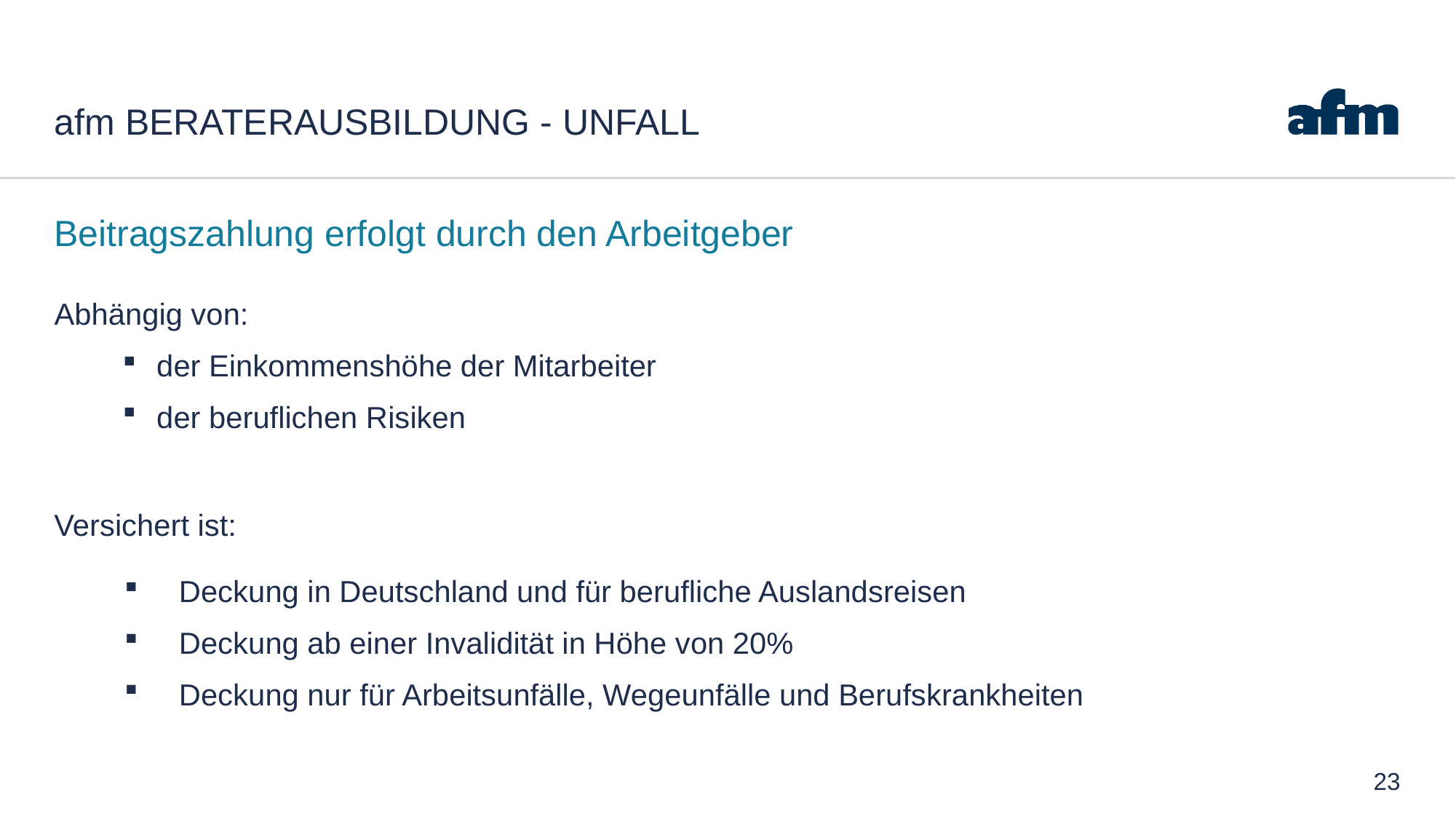

# afm Beraterausbildung - Unfall
Beitragszahlung erfolgt durch den Arbeitgeber

Abhängig von:
der Einkommenshöhe der Mitarbeiter
der beruflichen Risiken
Versichert ist:
Deckung in Deutschland und für berufliche Auslandsreisen
Deckung ab einer Invalidität in Höhe von 20%
Deckung nur für Arbeitsunfälle, Wegeunfälle und Berufskrankheiten
23